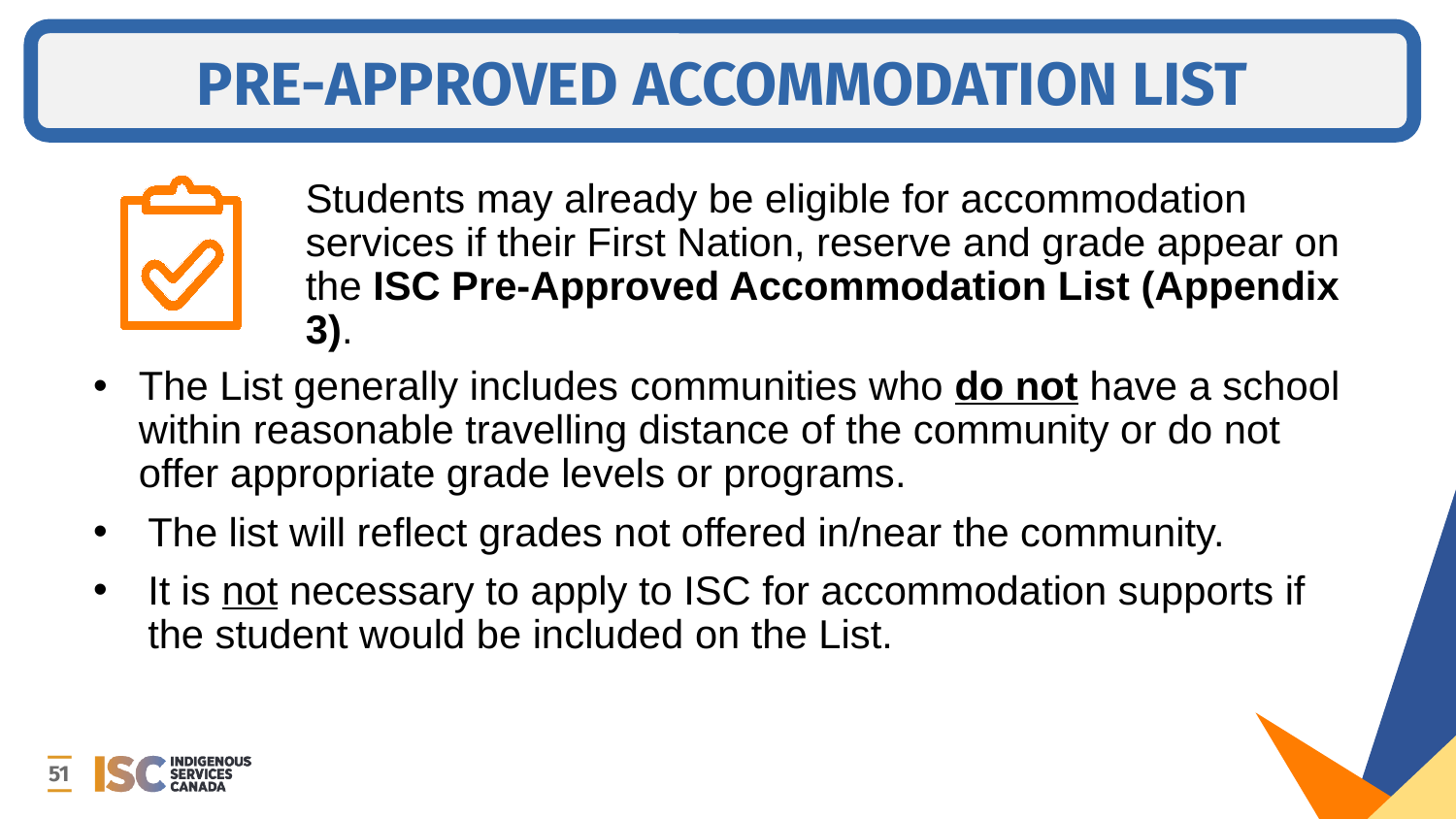

PRE-APPROVED ACCOMMODATION LIST
Students may already be eligible for accommodation services if their First Nation, reserve and grade appear on the ISC Pre-Approved Accommodation List (Appendix 3).

The List generally includes communities who do not have a school within reasonable travelling distance of the community or do not offer appropriate grade levels or programs.
The list will reflect grades not offered in/near the community.
It is not necessary to apply to ISC for accommodation supports if the student would be included on the List.

51